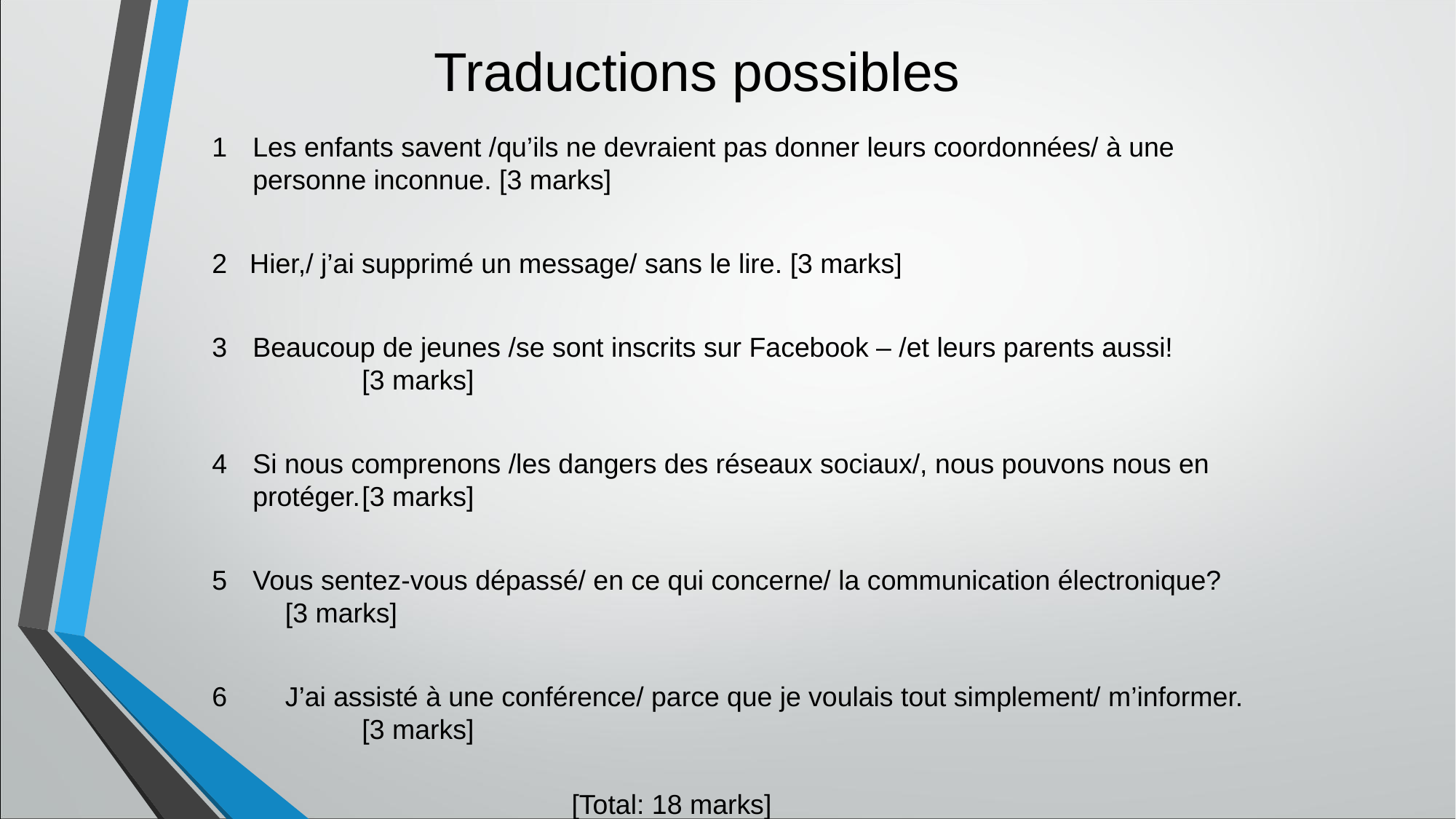

# Traductions possibles
Les enfants savent /qu’ils ne devraient pas donner leurs coordonnées/ à une personne inconnue. [3 marks]

2   Hier,/ j’ai supprimé un message/ sans le lire. [3 marks]

Beaucoup de jeunes /se sont inscrits sur Facebook – /et leurs parents aussi!			[3 marks]

Si nous comprenons /les dangers des réseaux sociaux/, nous pouvons nous en protéger.	[3 marks]

Vous sentez-vous dépassé/ en ce qui concerne/ la communication électronique? 		[3 marks]

	J’ai assisté à une conférence/ parce que je voulais tout simplement/ m’informer.		[3 marks]
													[Total: 18 marks]